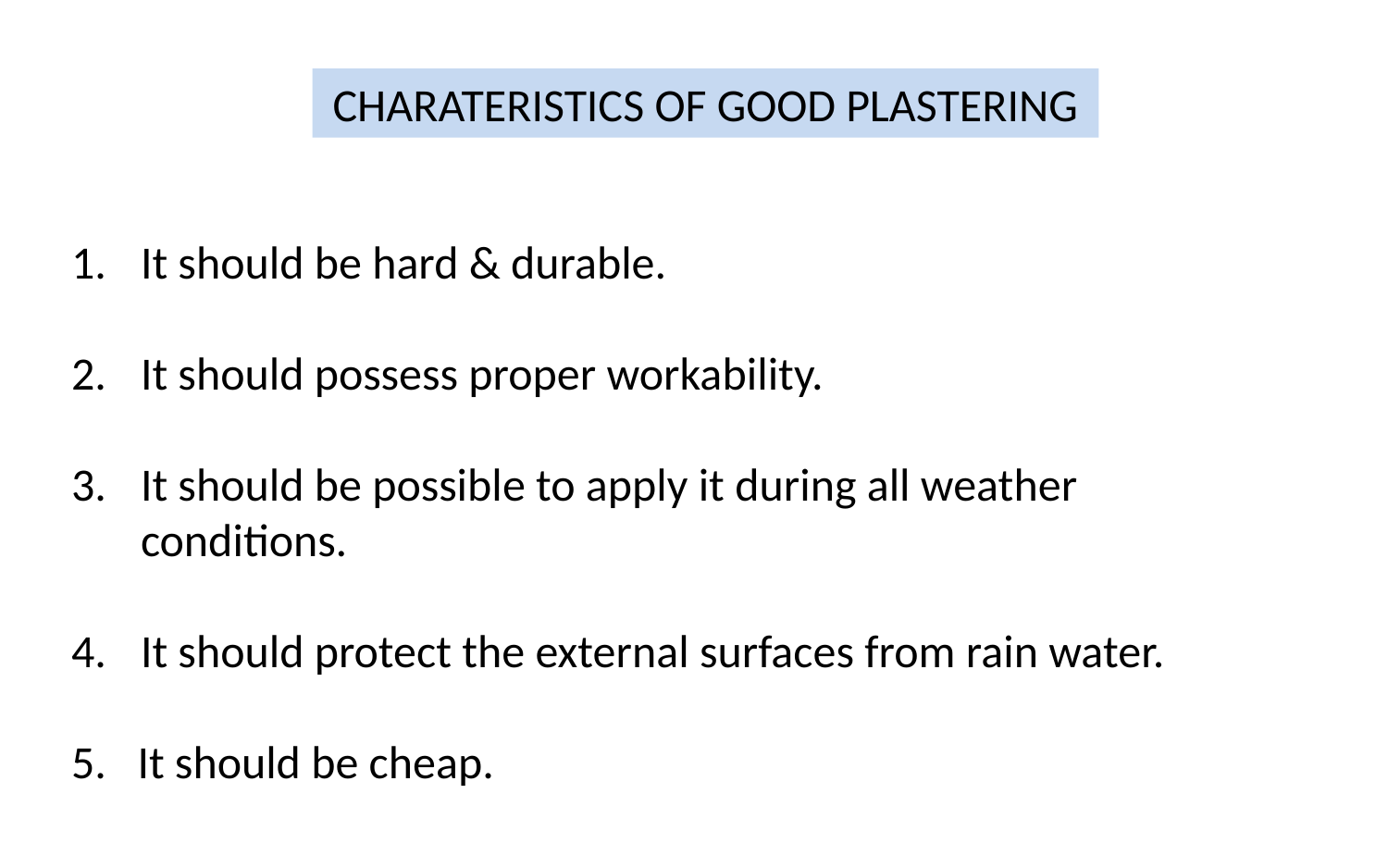

CHARATERISTICS OF GOOD PLASTERING
It should be hard & durable.

It should possess proper workability.

It should be possible to apply it during all weather conditions.

It should protect the external surfaces from rain water.

5.   It should be cheap.